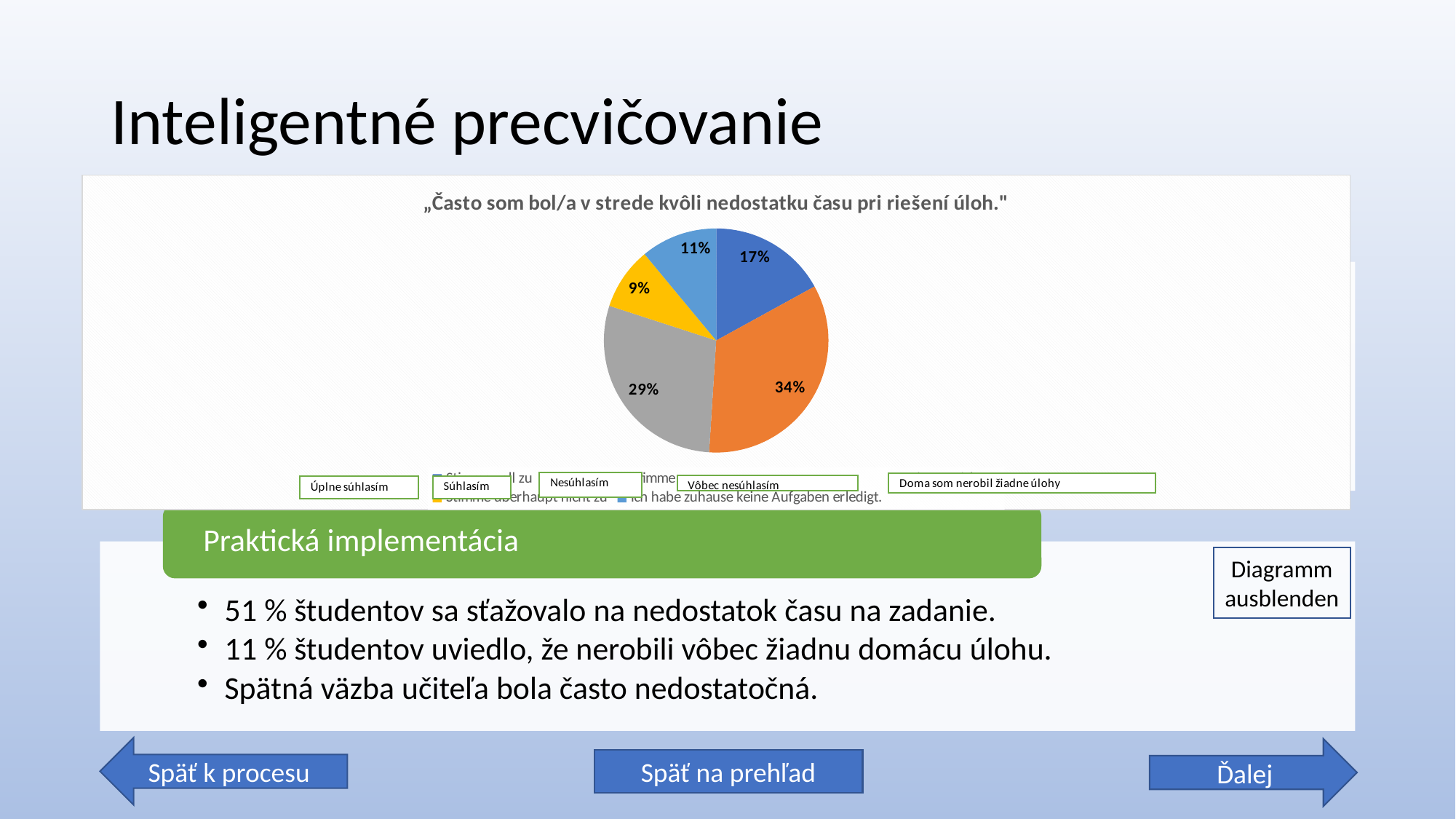

# Inteligentné precvičovanie

### Chart: „Často som bol/a v strede kvôli nedostatku času pri riešení úloh."

| Category | "Ich hatte oft Stress wegen Zeitmangels für die Aufgaben." |
|---|---|
| Stimme voll zu | 0.17 |
| Stimme zu | 0.34 |
| Stimme nicht zu | 0.29 |
| Stimme überhaupt nicht zu | 0.09 |
| Ich habe zuhause keine Aufgaben erledigt. | 0.11 |
Žiaci…
...sa učia dôležité stratégie učenia sa.
....podporujú ich učitelia a rodičia.
Učitelia a rodičia monitorujú pokroky žiakov.
Teória
51 % študentov sa sťažovalo na nedostatok času na zadanie.
11 % študentov uviedlo, že nerobili vôbec žiadnu domácu úlohu.
Spätná väzba učiteľa bola často nedostatočná.
Praktická implementácia
Diagramm ausblenden
Späť k procesu
Ďalej
Späť na prehľad